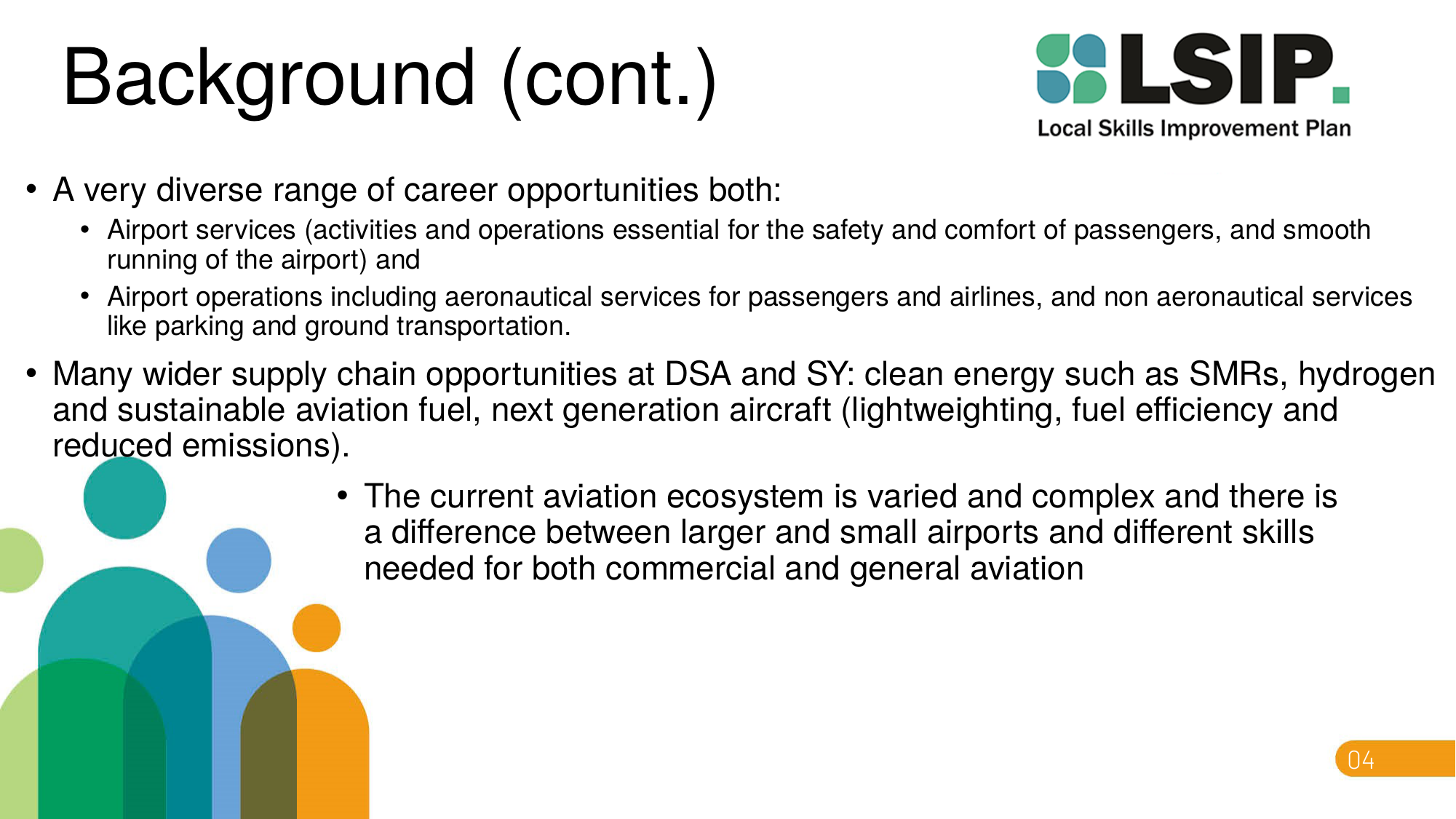

# Background (cont.)
A very diverse range of career opportunities both:
Airport services (activities and operations essential for the safety and comfort of passengers, and smooth running of the airport) and
Airport operations including aeronautical services for passengers and airlines, and non aeronautical services like parking and ground transportation.
Many wider supply chain opportunities at DSA and SY: clean energy such as SMRs, hydrogen and sustainable aviation fuel, next generation aircraft (lightweighting, fuel efficiency and reduced emissions).

The current aviation ecosystem is varied and complex and there is a difference between larger and small airports and different skills needed for both commercial and general aviation
04